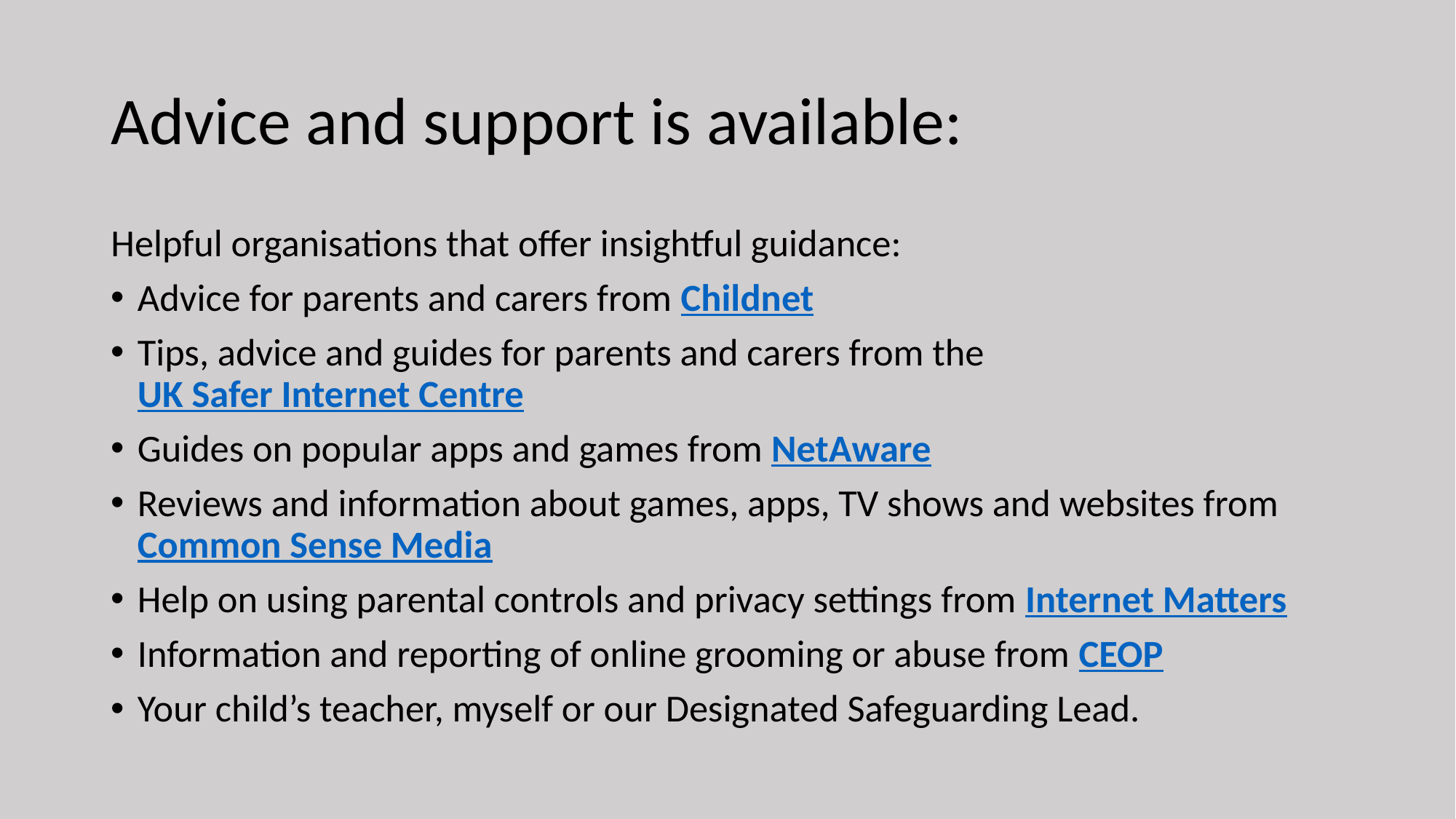

# Advice and support is available:
Helpful organisations that offer insightful guidance:
Advice for parents and carers from Childnet
Tips, advice and guides for parents and carers from the UK Safer Internet Centre
Guides on popular apps and games from NetAware
Reviews and information about games, apps, TV shows and websites from Common Sense Media
Help on using parental controls and privacy settings from Internet Matters
Information and reporting of online grooming or abuse from CEOP
Your child’s teacher, myself or our Designated Safeguarding Lead.